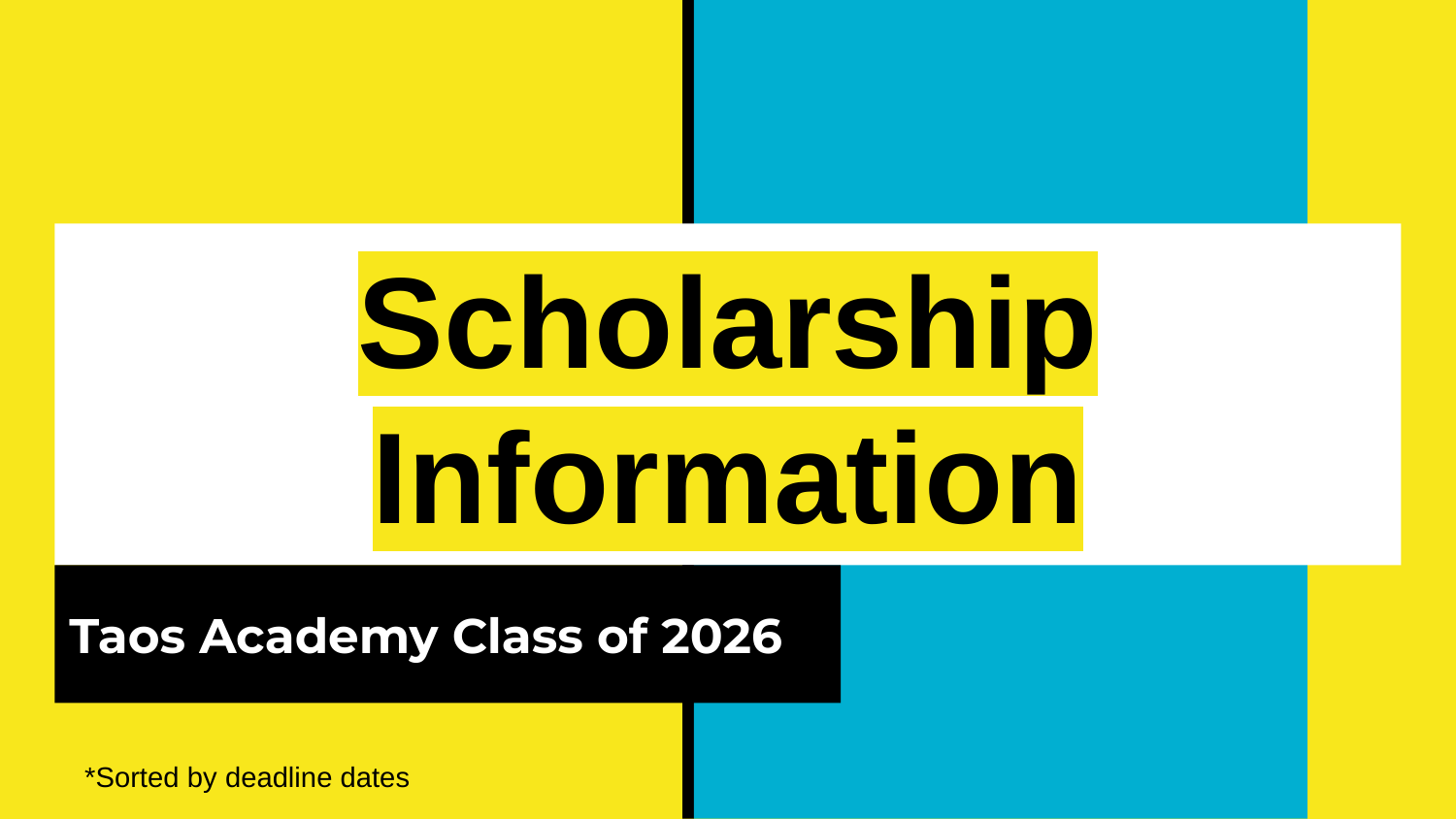

# Scholarship Information
Taos Academy Class of 2026
*Sorted by deadline dates